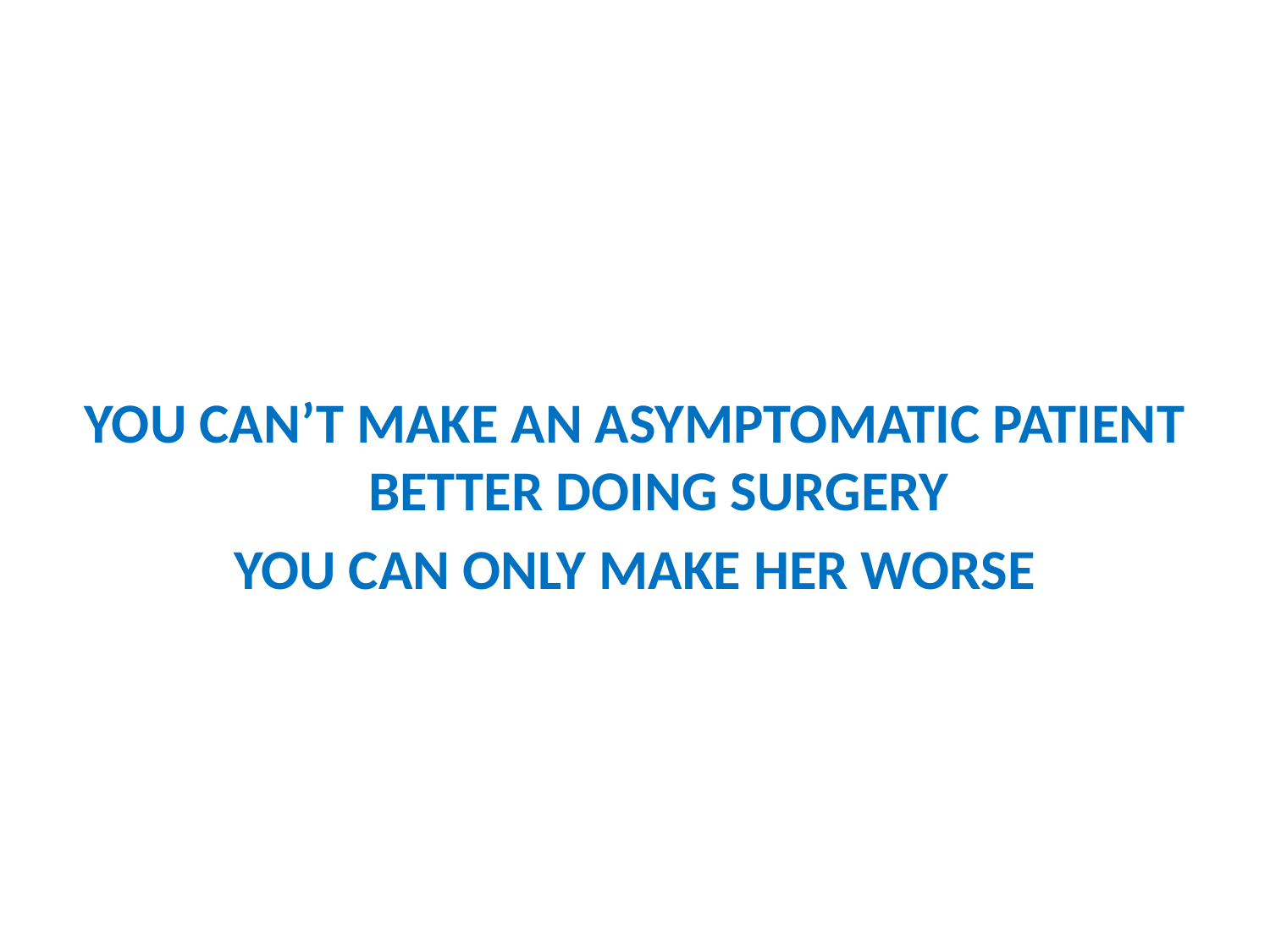

#

YOU CAN’T MAKE AN ASYMPTOMATIC PATIENT BETTER DOING SURGERY
YOU CAN ONLY MAKE HER WORSE